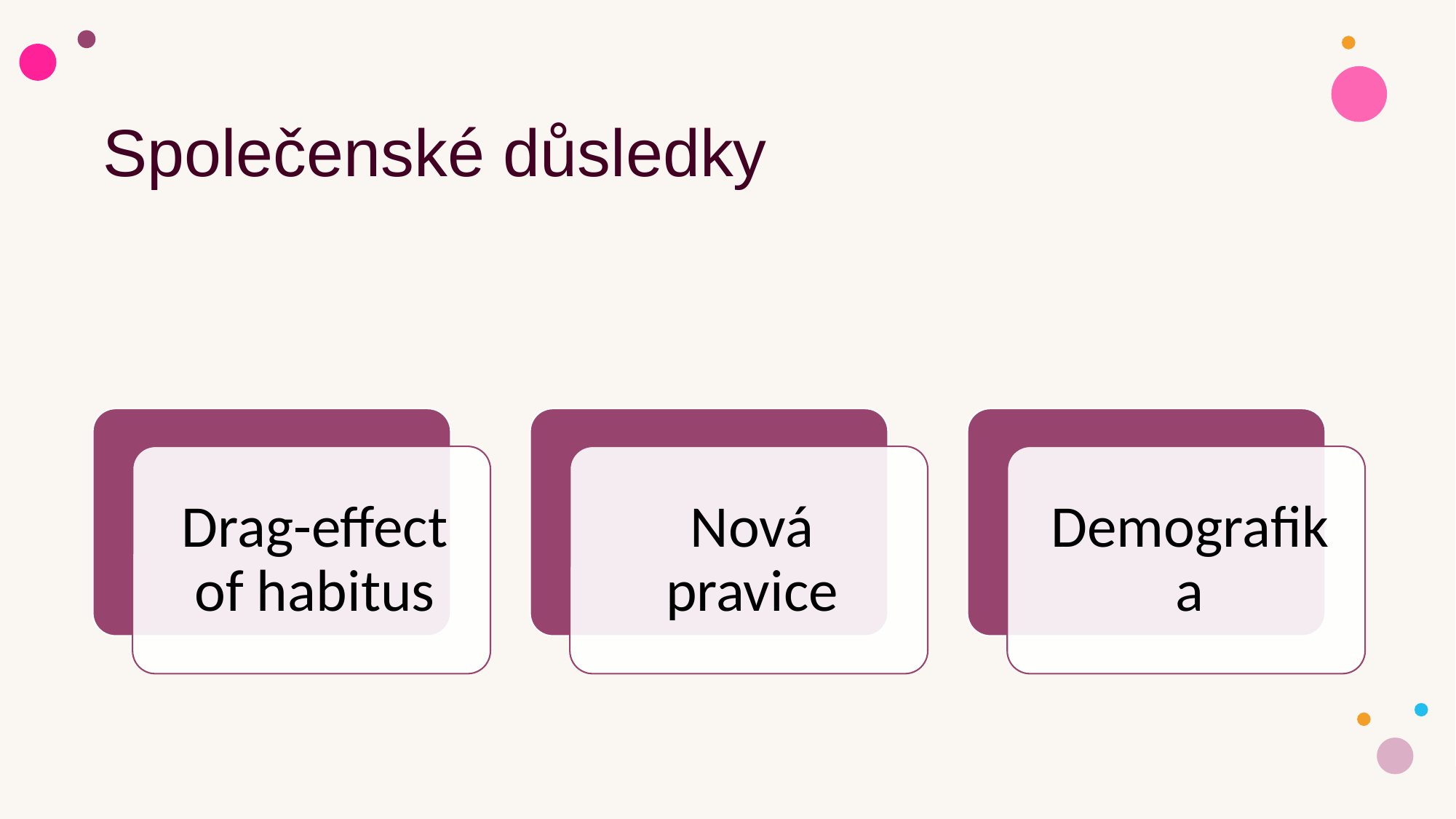

# Společenské důsledky
Drag-effect of habitus
Nová pravice
Demografika